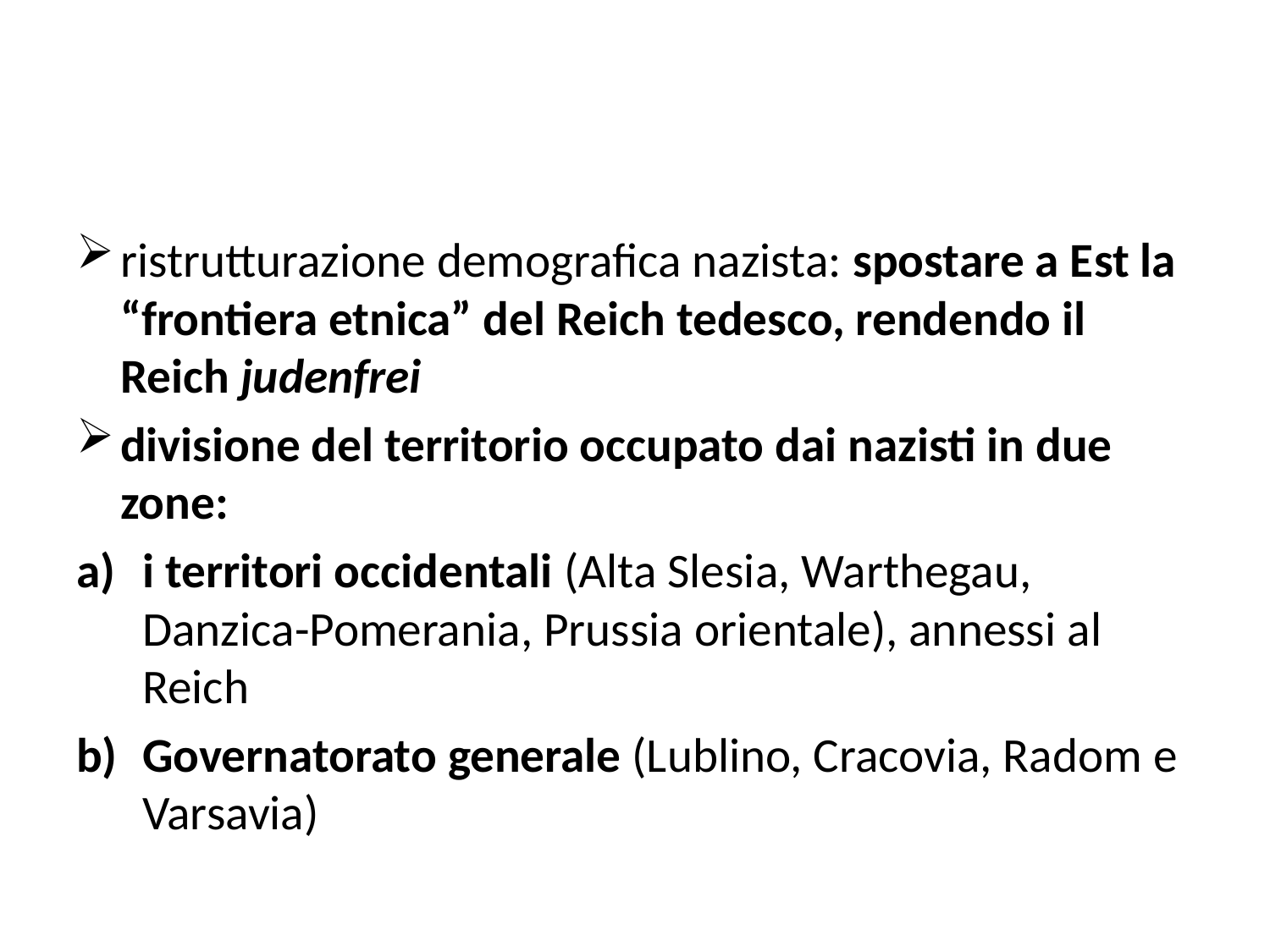

#
ristrutturazione demografica nazista: spostare a Est la “frontiera etnica” del Reich tedesco, rendendo il Reich judenfrei
divisione del territorio occupato dai nazisti in due zone:
i territori occidentali (Alta Slesia, Warthegau, Danzica-Pomerania, Prussia orientale), annessi al Reich
Governatorato generale (Lublino, Cracovia, Radom e Varsavia)